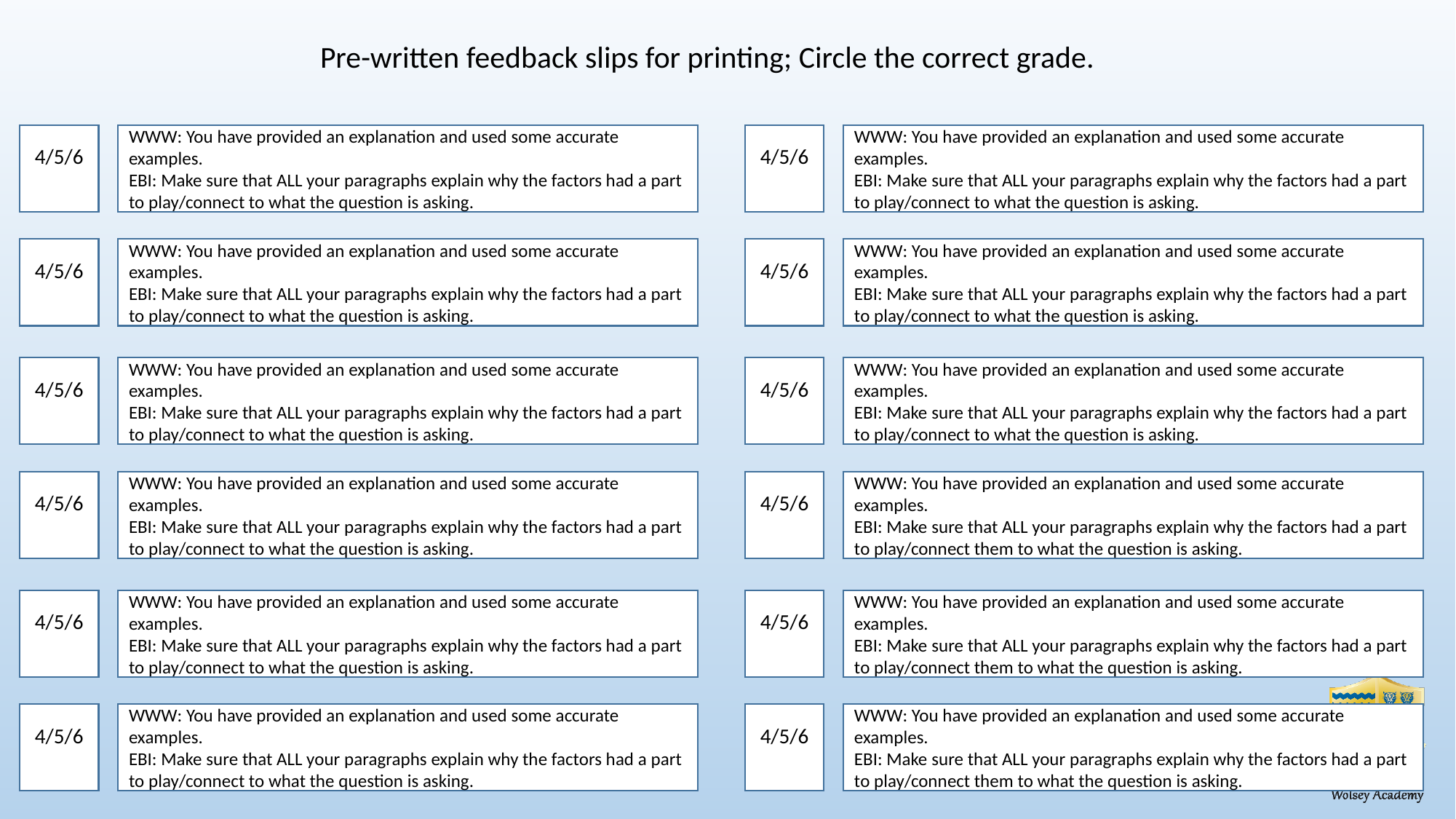

Pre-written feedback slips for printing; Circle the correct grade.
4/5/6

WWW: You have provided an explanation and used some accurate examples.
EBI: Make sure that ALL your paragraphs explain why the factors had a part to play/connect to what the question is asking.
4/5/6

WWW: You have provided an explanation and used some accurate examples.
EBI: Make sure that ALL your paragraphs explain why the factors had a part to play/connect to what the question is asking.
4/5/6

WWW: You have provided an explanation and used some accurate examples.
EBI: Make sure that ALL your paragraphs explain why the factors had a part to play/connect to what the question is asking.
4/5/6

WWW: You have provided an explanation and used some accurate examples.
EBI: Make sure that ALL your paragraphs explain why the factors had a part to play/connect to what the question is asking.
4/5/6

WWW: You have provided an explanation and used some accurate examples.
EBI: Make sure that ALL your paragraphs explain why the factors had a part to play/connect to what the question is asking.
4/5/6

WWW: You have provided an explanation and used some accurate examples.
EBI: Make sure that ALL your paragraphs explain why the factors had a part to play/connect to what the question is asking.
4/5/6

WWW: You have provided an explanation and used some accurate examples.
EBI: Make sure that ALL your paragraphs explain why the factors had a part to play/connect to what the question is asking.
4/5/6

WWW: You have provided an explanation and used some accurate examples.
EBI: Make sure that ALL your paragraphs explain why the factors had a part to play/connect them to what the question is asking.
4/5/6

WWW: You have provided an explanation and used some accurate examples.
EBI: Make sure that ALL your paragraphs explain why the factors had a part to play/connect to what the question is asking.
4/5/6

WWW: You have provided an explanation and used some accurate examples.
EBI: Make sure that ALL your paragraphs explain why the factors had a part to play/connect them to what the question is asking.
4/5/6

WWW: You have provided an explanation and used some accurate examples.
EBI: Make sure that ALL your paragraphs explain why the factors had a part to play/connect to what the question is asking.
4/5/6

WWW: You have provided an explanation and used some accurate examples.
EBI: Make sure that ALL your paragraphs explain why the factors had a part to play/connect them to what the question is asking.